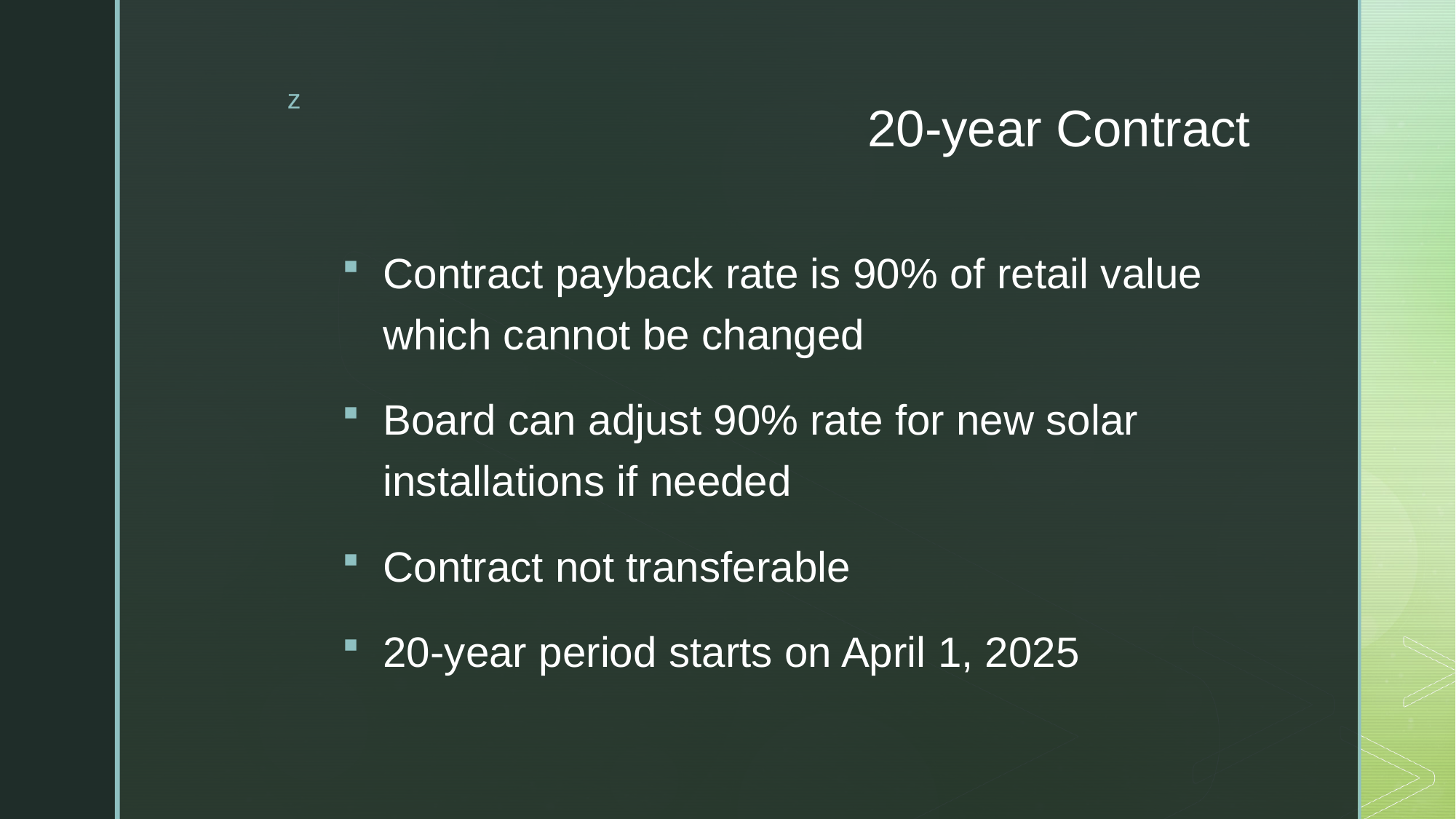

# 20-year Contract
Contract payback rate is 90% of retail value which cannot be changed
Board can adjust 90% rate for new solar installations if needed
Contract not transferable
20-year period starts on April 1, 2025